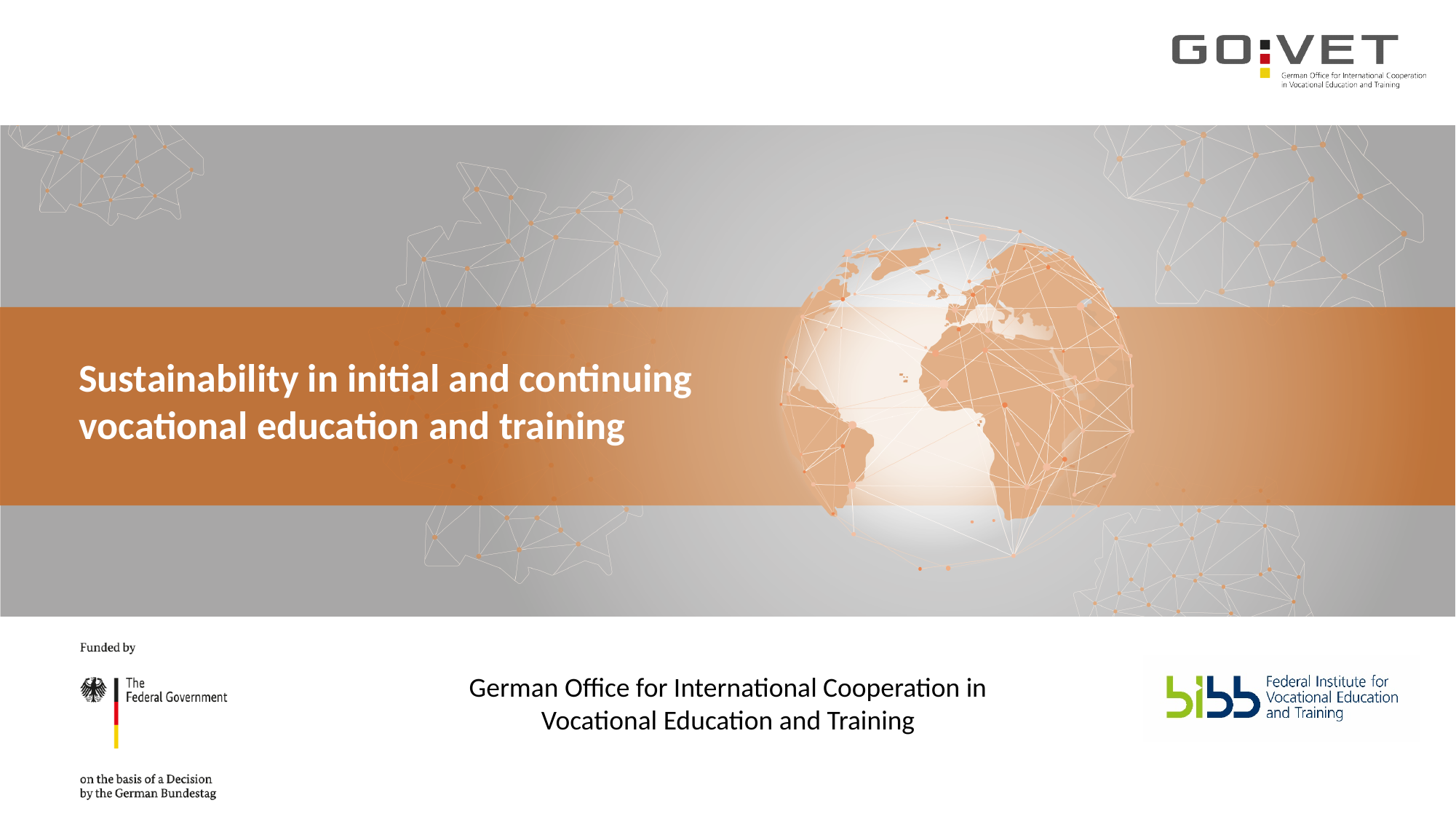

Sustainability in initial and continuing vocational education and training